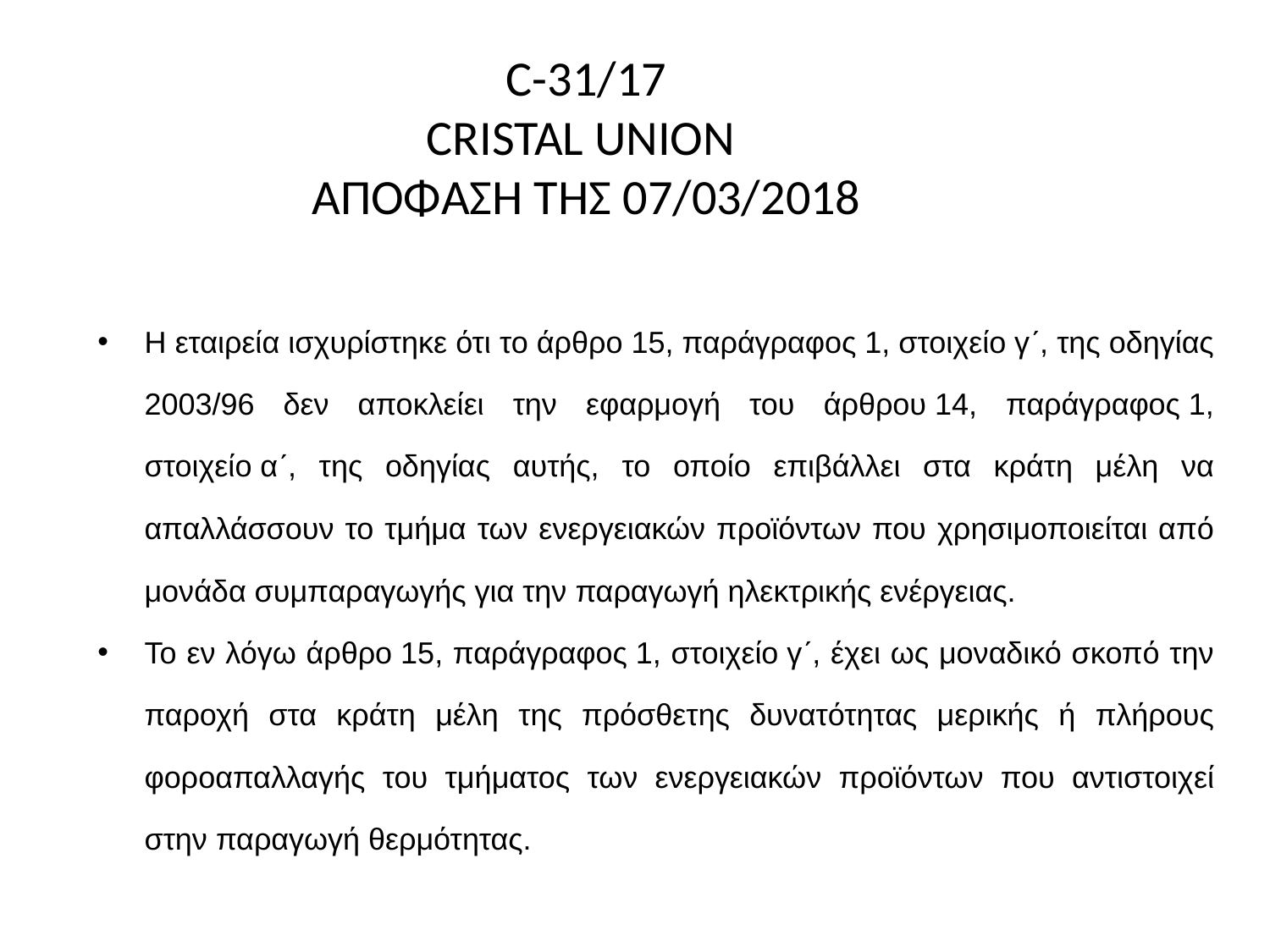

# C-31/17 CRISTAL UNION ΑΠΟΦΑΣΗ ΤΗΣ 07/03/2018
Η εταιρεία ισχυρίστηκε ότι το άρθρο 15, παράγραφος 1, στοιχείο γʹ, της οδηγίας 2003/96 δεν αποκλείει την εφαρμογή του άρθρου 14, παράγραφος 1, στοιχείο αʹ, της οδηγίας αυτής, το οποίο επιβάλλει στα κράτη μέλη να απαλλάσσουν το τμήμα των ενεργειακών προϊόντων που χρησιμοποιείται από μονάδα συμπαραγωγής για την παραγωγή ηλεκτρικής ενέργειας.
Το εν λόγω άρθρο 15, παράγραφος 1, στοιχείο γʹ, έχει ως μοναδικό σκοπό την παροχή στα κράτη μέλη της πρόσθετης δυνατότητας μερικής ή πλήρους φοροαπαλλαγής του τμήματος των ενεργειακών προϊόντων που αντιστοιχεί στην παραγωγή θερμότητας.